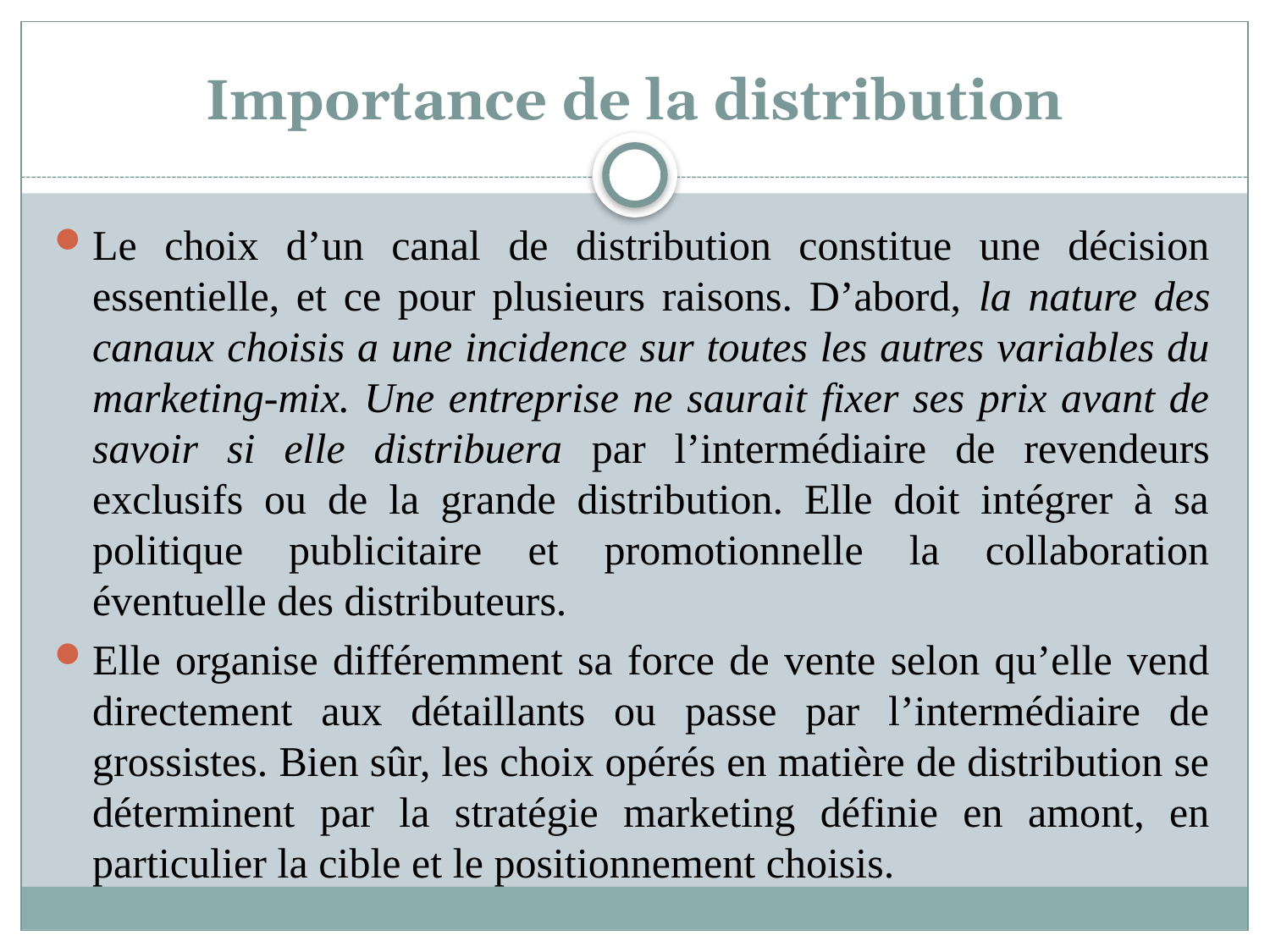

# Importance de la distribution
Le choix d’un canal de distribution constitue une décision essentielle, et ce pour plusieurs raisons. D’abord, la nature des canaux choisis a une incidence sur toutes les autres variables du marketing-mix. Une entreprise ne saurait fixer ses prix avant de savoir si elle distribuera par l’intermédiaire de revendeurs exclusifs ou de la grande distribution. Elle doit intégrer à sa politique publicitaire et promotionnelle la collaboration éventuelle des distributeurs.
Elle organise différemment sa force de vente selon qu’elle vend directement aux détaillants ou passe par l’intermédiaire de grossistes. Bien sûr, les choix opérés en matière de distribution se déterminent par la stratégie marketing définie en amont, en particulier la cible et le positionnement choisis.